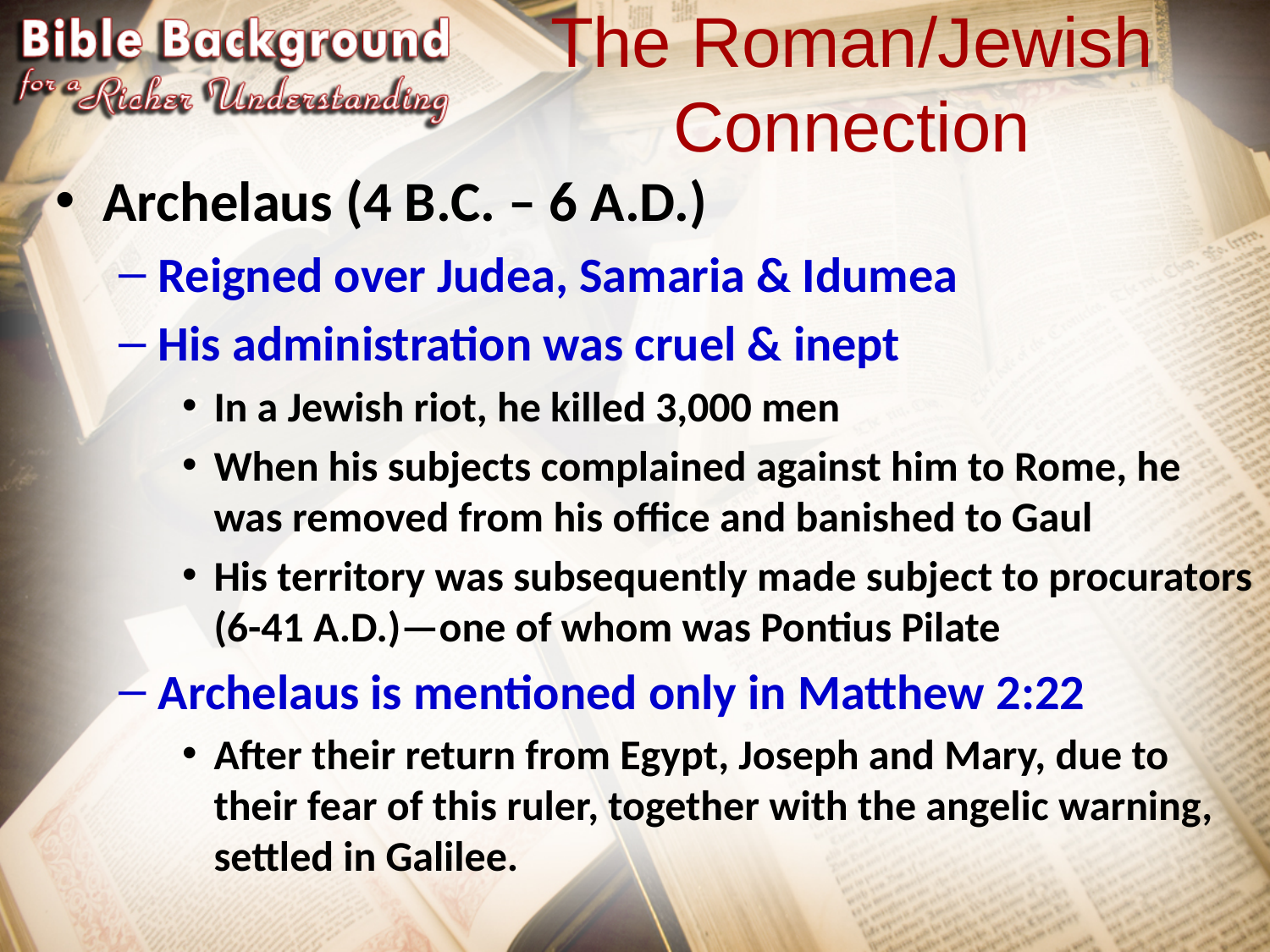

# The Roman/Jewish Connection
Archelaus (4 B.C. – 6 A.D.)
Reigned over Judea, Samaria & Idumea
His administration was cruel & inept
In a Jewish riot, he killed 3,000 men
When his subjects complained against him to Rome, he was removed from his office and banished to Gaul
His territory was subsequently made subject to procurators (6-41 A.D.)—one of whom was Pontius Pilate
Archelaus is mentioned only in Matthew 2:22
After their return from Egypt, Joseph and Mary, due to their fear of this ruler, together with the angelic warning, settled in Galilee.